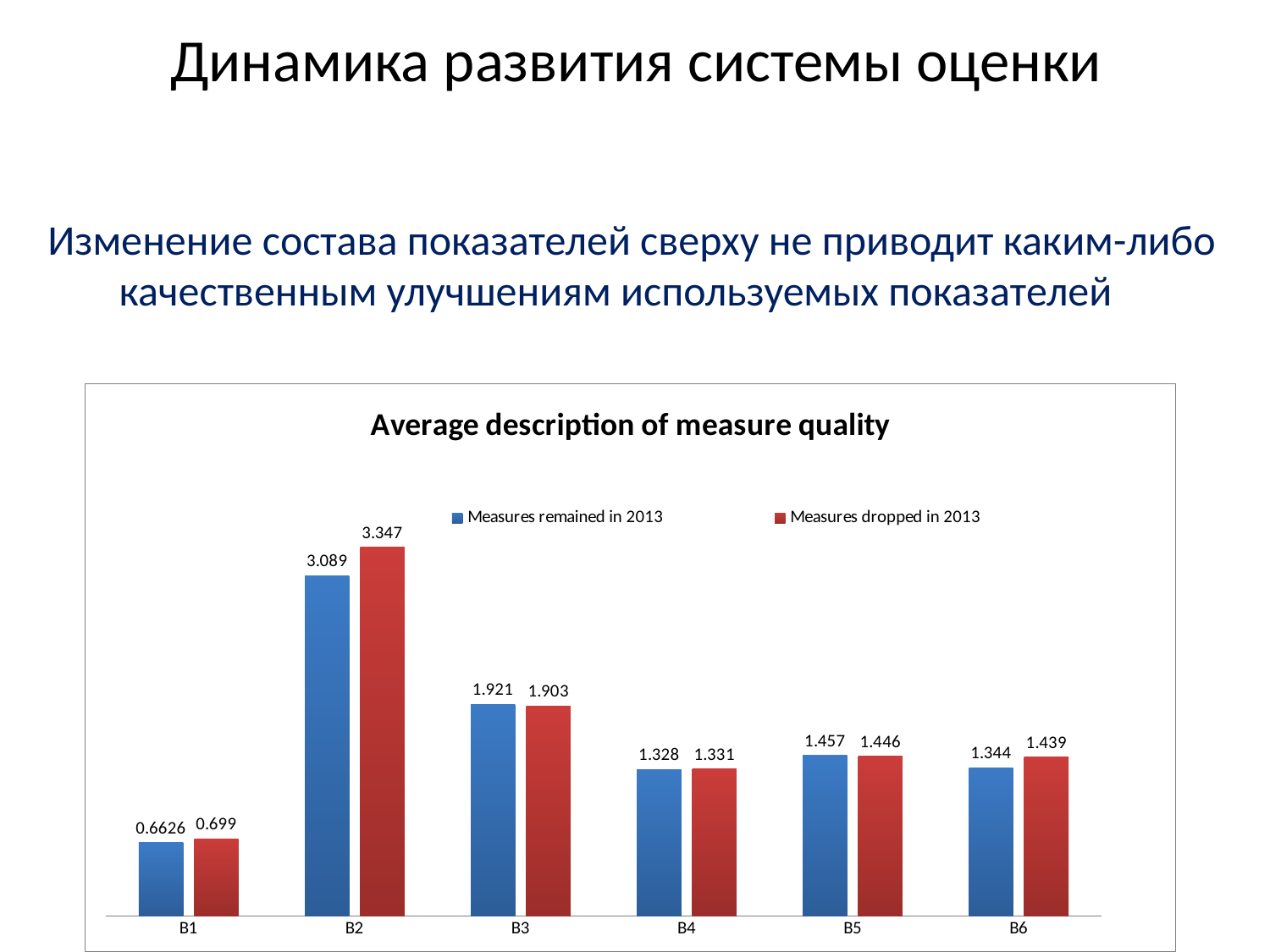

# Динамика развития системы оценки
Изменение состава показателей сверху не приводит каким-либо качественным улучшениям используемых показателей

### Chart: Average description of measure quality

| Category | Measures remained in 2013 | Measures dropped in 2013 |
|---|---|---|
| В1 | 0.6626000000000003 | 0.699 |
| В2 | 3.089 | 3.347 |
| В3 | 1.921 | 1.903 |
| В4 | 1.328 | 1.331 |
| В5 | 1.4569999999999996 | 1.446 |
| В6 | 1.344 | 1.4389999999999996 |